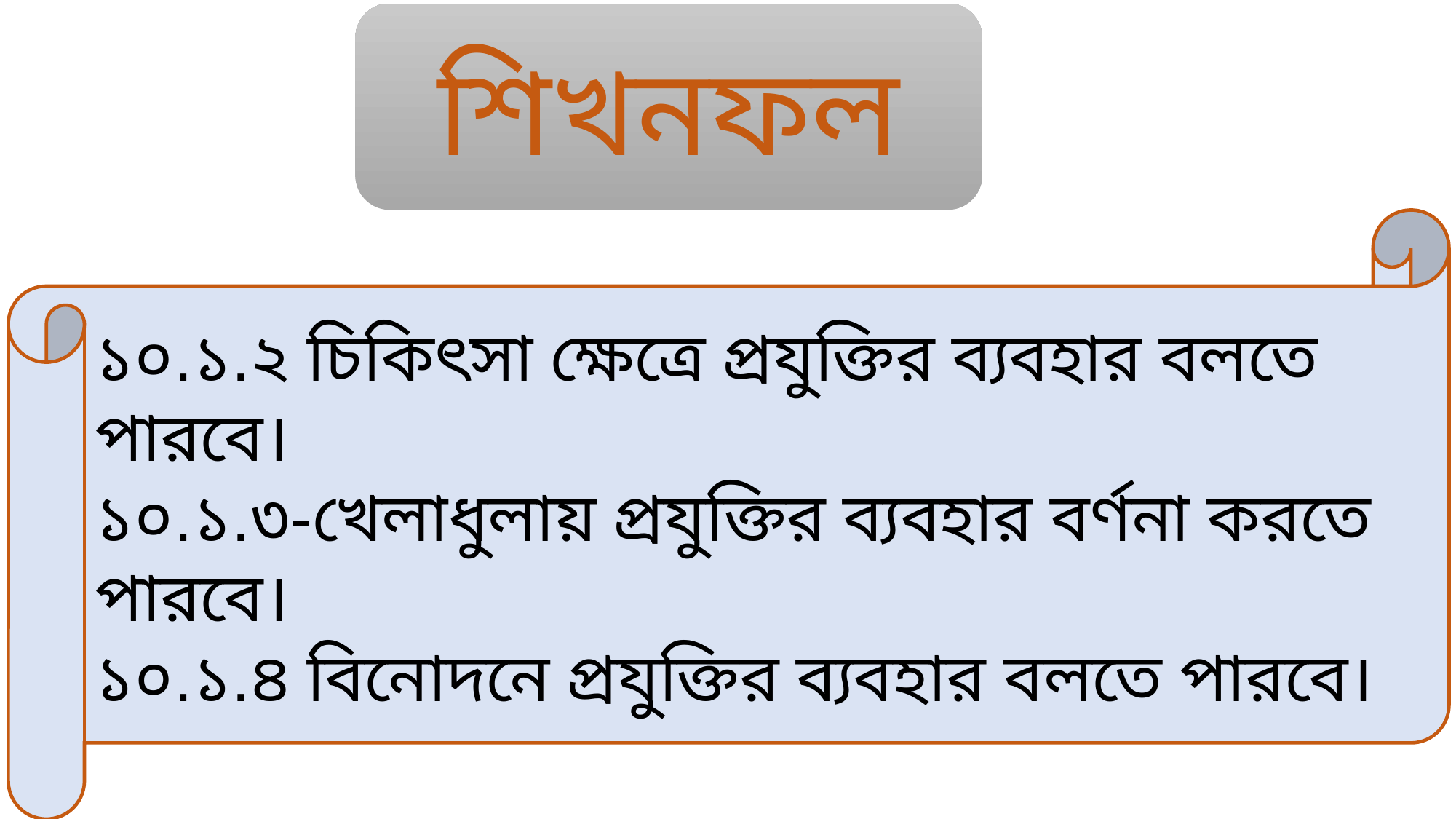

শিখনফল
১০.১.২ চিকিৎসা ক্ষেত্রে প্রযুক্তির ব্যবহার বলতে পারবে।
১০.১.৩-খেলাধুলায় প্রযুক্তির ব্যবহার বর্ণনা করতে পারবে।
১০.১.৪ বিনোদনে প্রযুক্তির ব্যবহার বলতে পারবে।